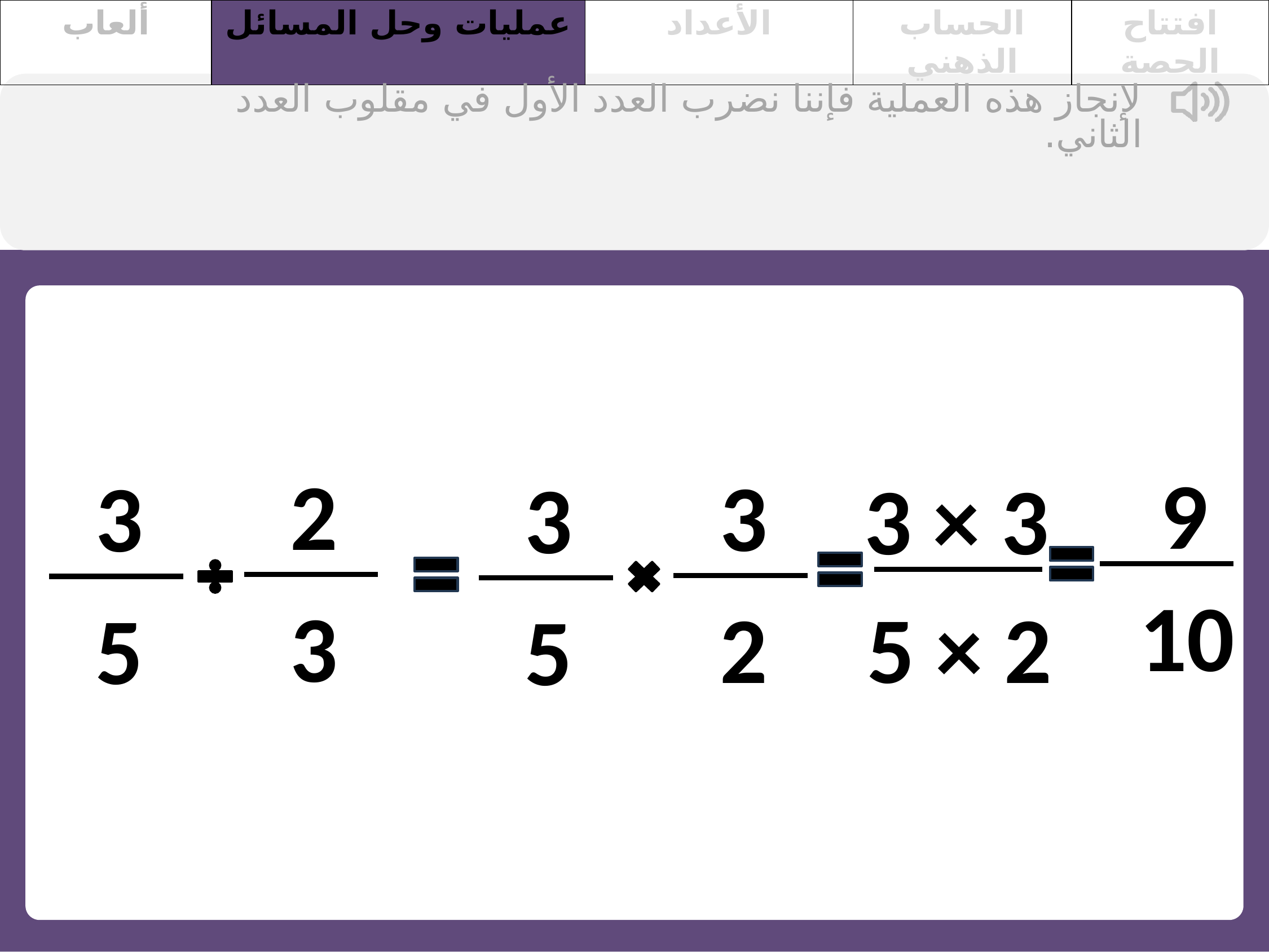

| ألعاب | عمليات وحل المسائل | الأعداد | الحساب الذهني | افتتاح الحصة |
| --- | --- | --- | --- | --- |

لإنجاز هذه العملية فإننا نضرب العدد الأول في مقلوب العدد الثاني.

9
2
3
3
3
3 × 3

10
3
2
5 × 2
5
5